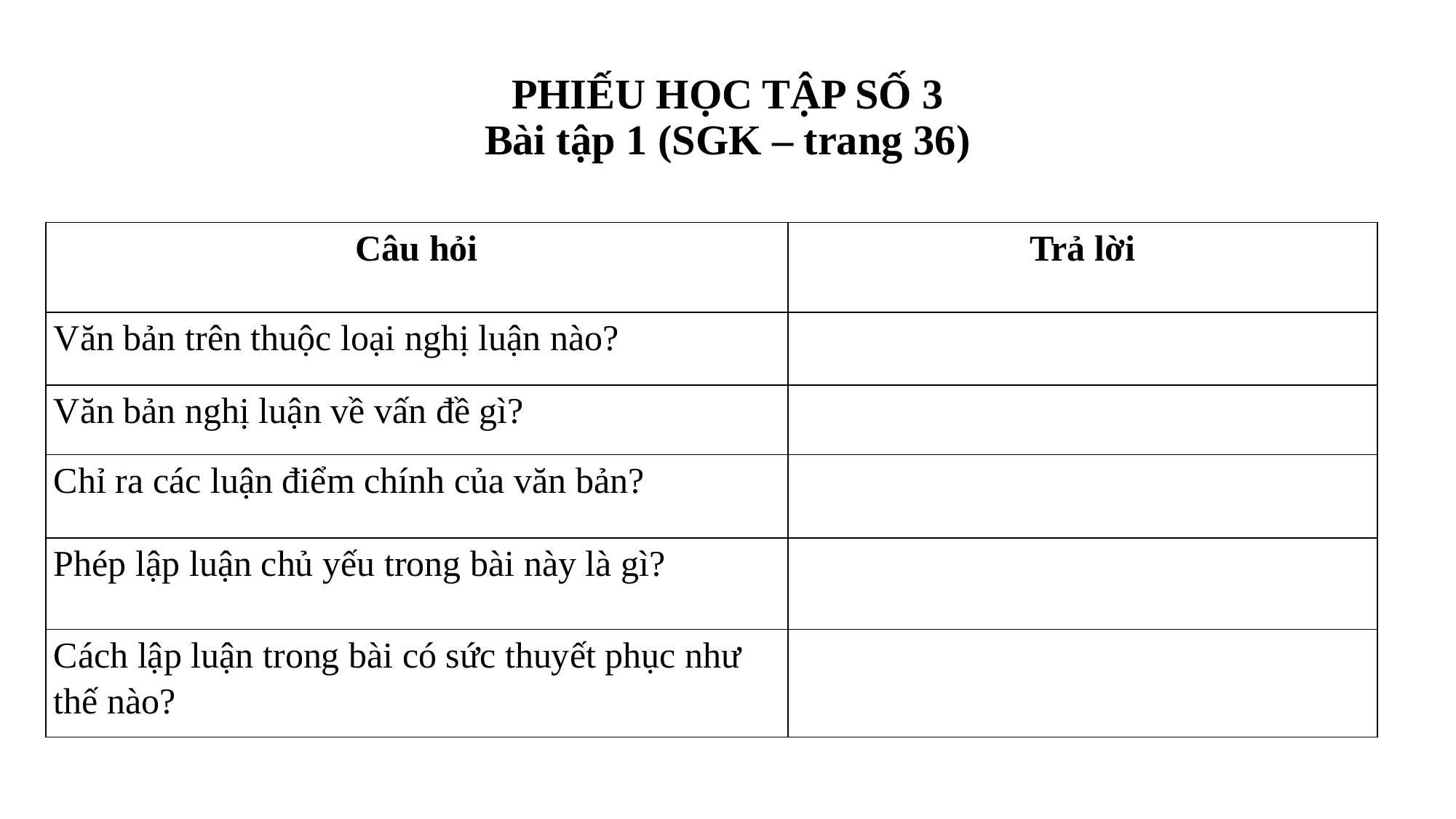

# PHIẾU HỌC TẬP SỐ 3 Bài tập 1 (SGK – trang 36)
| Câu hỏi | Trả lời |
| --- | --- |
| Văn bản trên thuộc loại nghị luận nào? |  |
| Văn bản nghị luận về vấn đề gì? |  |
| Chỉ ra các luận điểm chính của văn bản? |  |
| Phép lập luận chủ yếu trong bài này là gì? |  |
| Cách lập luận trong bài có sức thuyết phục như thế nào? |  |